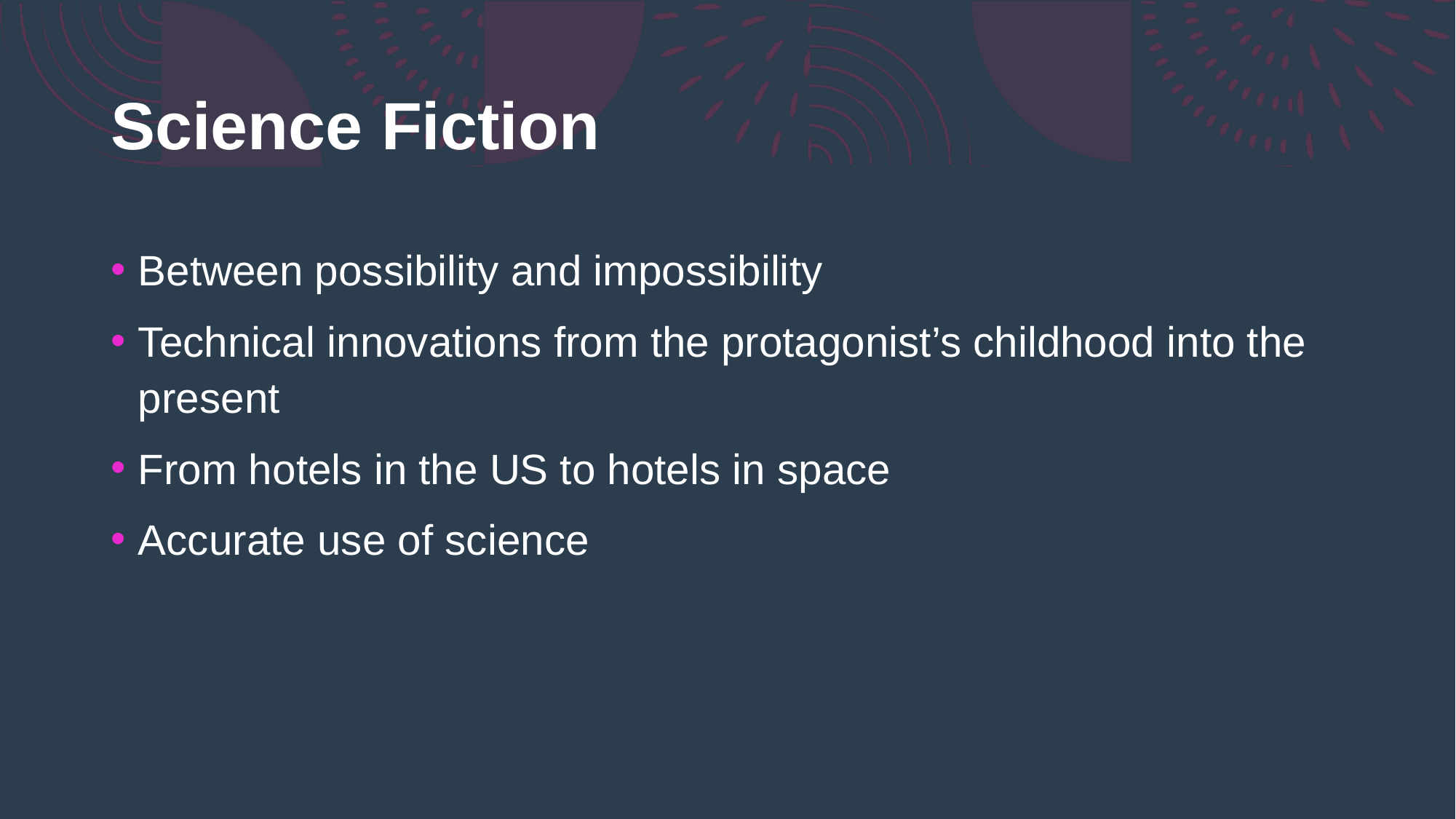

# Science Fiction
Between possibility and impossibility
Technical innovations from the protagonist’s childhood into the present
From hotels in the US to hotels in space
Accurate use of science